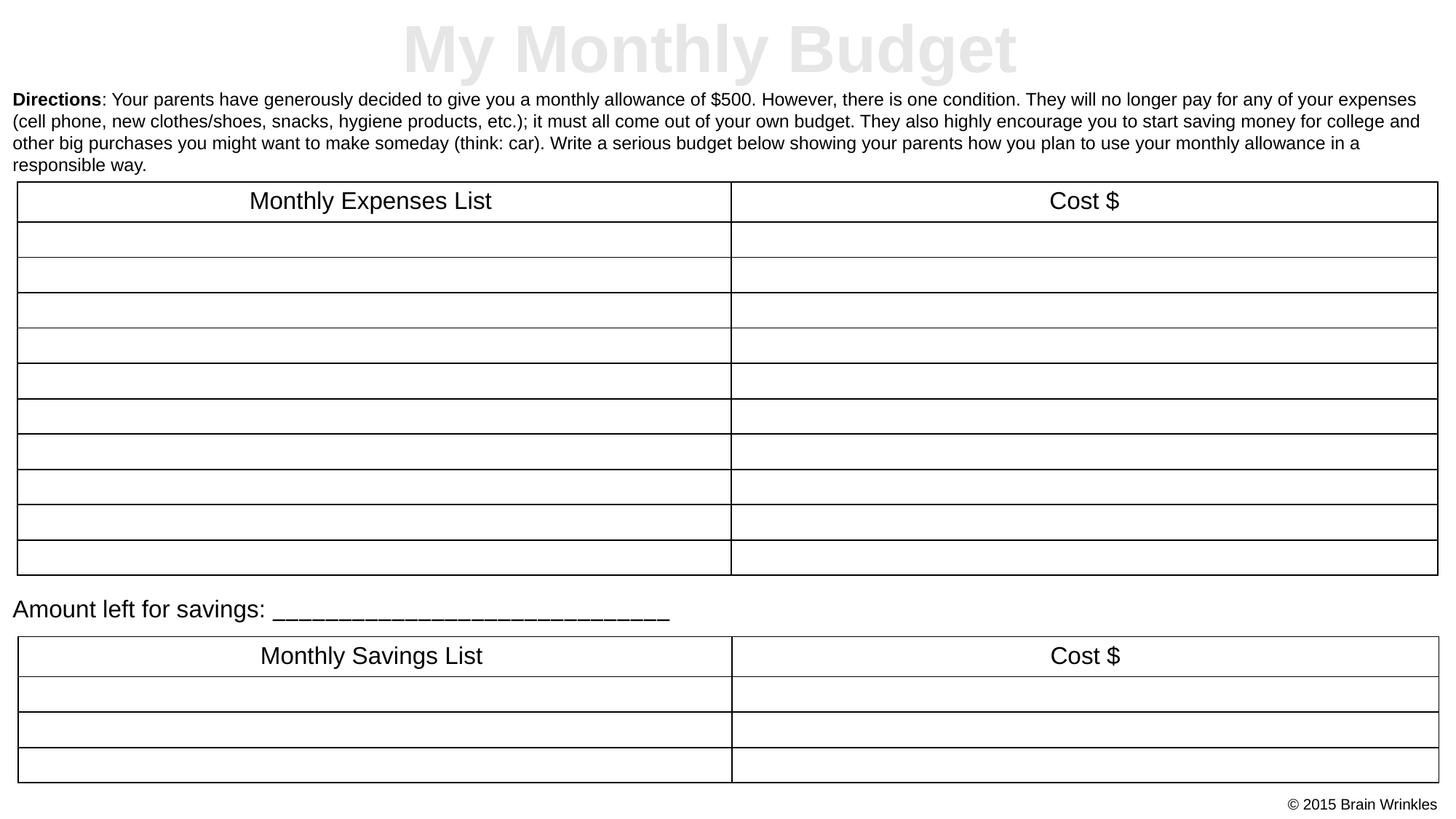

My Monthly Budget

Directions: Your parents have generously decided to give you a monthly allowance of $500. However, there is one condition. They will no longer pay for any of your expenses (cell phone, new clothes/shoes, snacks, hygiene products, etc.); it must all come out of your own budget. They also highly encourage you to start saving money for college and other big purchases you might want to make someday (think: car). Write a serious budget below showing your parents how you plan to use your monthly allowance in a responsible way.
| Monthly Expenses List | Cost $ |
| --- | --- |
|  |  |
|  |  |
|  |  |
|  |  |
|  |  |
|  |  |
|  |  |
|  |  |
|  |  |
|  |  |
Amount left for savings: ______________________________
| Monthly Savings List | Cost $ |
| --- | --- |
|  |  |
|  |  |
|  |  |
© 2015 Brain Wrinkles